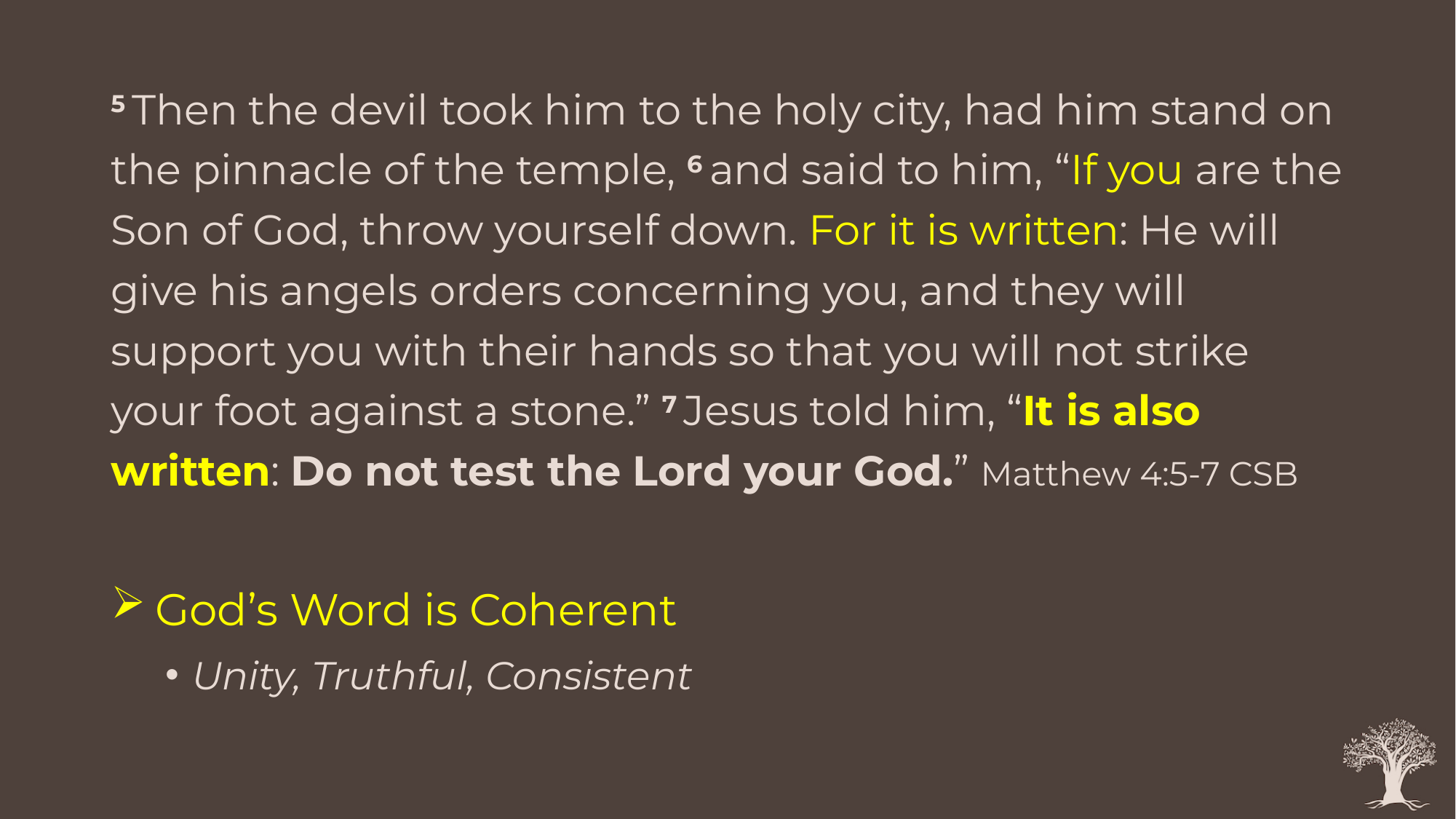

5 Then the devil took him to the holy city, had him stand on the pinnacle of the temple, 6 and said to him, “If you are the Son of God, throw yourself down. For it is written: He will give his angels orders concerning you, and they will support you with their hands so that you will not strike your foot against a stone.” 7 Jesus told him, “It is also written: Do not test the Lord your God.” Matthew 4:5-7 CSB

 God’s Word is Coherent
Unity, Truthful, Consistent